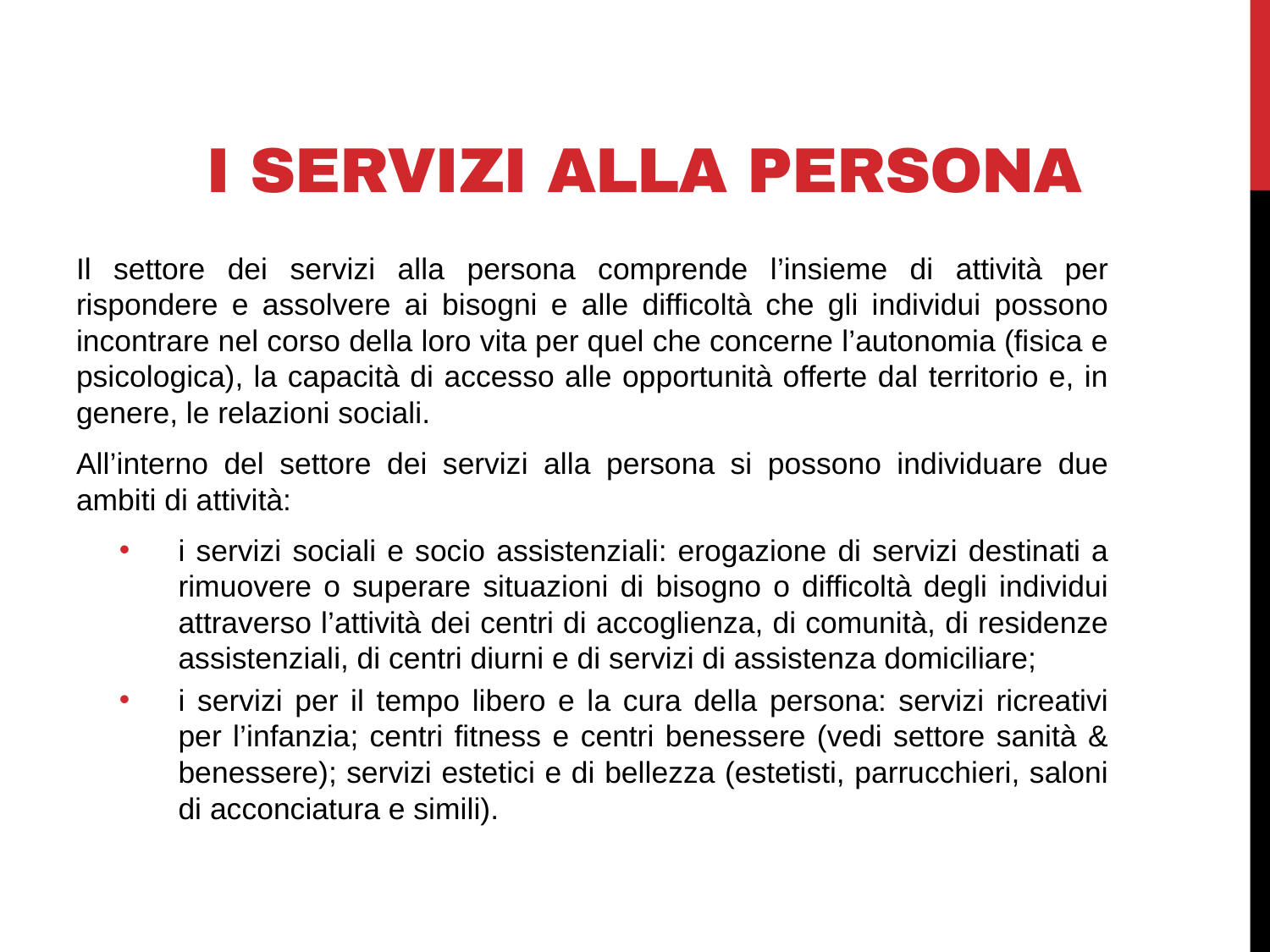

# I servizi alla persona
Il settore dei servizi alla persona comprende l’insieme di attività per rispondere e assolvere ai bisogni e alle difficoltà che gli individui possono incontrare nel corso della loro vita per quel che concerne l’autonomia (fisica e psicologica), la capacità di accesso alle opportunità offerte dal territorio e, in genere, le relazioni sociali.
All’interno del settore dei servizi alla persona si possono individuare due ambiti di attività:
i servizi sociali e socio assistenziali: erogazione di servizi destinati a rimuovere o superare situazioni di bisogno o difficoltà degli individui attraverso l’attività dei centri di accoglienza, di comunità, di residenze assistenziali, di centri diurni e di servizi di assistenza domiciliare;
i servizi per il tempo libero e la cura della persona: servizi ricreativi per l’infanzia; centri fitness e centri benessere (vedi settore sanità & benessere); servizi estetici e di bellezza (estetisti, parrucchieri, saloni di acconciatura e simili).